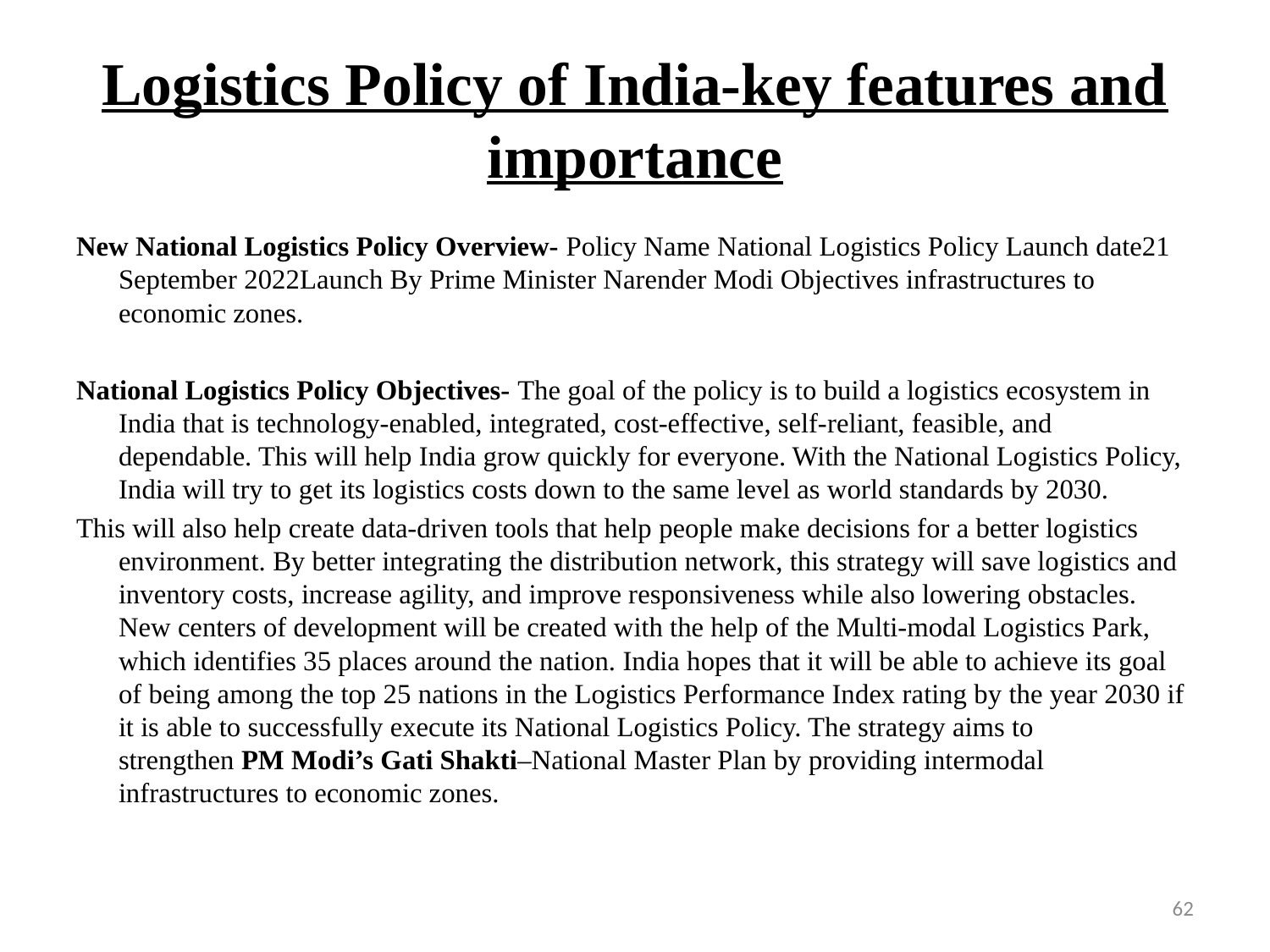

# Logistics Policy of India-key features and importance
New National Logistics Policy Overview- Policy Name National Logistics Policy Launch date21 September 2022Launch By Prime Minister Narender Modi Objectives infrastructures to economic zones.

National Logistics Policy Objectives- The goal of the policy is to build a logistics ecosystem in India that is technology-enabled, integrated, cost-effective, self-reliant, feasible, and dependable. This will help India grow quickly for everyone. With the National Logistics Policy, India will try to get its logistics costs down to the same level as world standards by 2030.
This will also help create data-driven tools that help people make decisions for a better logistics environment. By better integrating the distribution network, this strategy will save logistics and inventory costs, increase agility, and improve responsiveness while also lowering obstacles. New centers of development will be created with the help of the Multi-modal Logistics Park, which identifies 35 places around the nation. India hopes that it will be able to achieve its goal of being among the top 25 nations in the Logistics Performance Index rating by the year 2030 if it is able to successfully execute its National Logistics Policy. The strategy aims to strengthen PM Modi’s Gati Shakti–National Master Plan by providing intermodal infrastructures to economic zones.
62